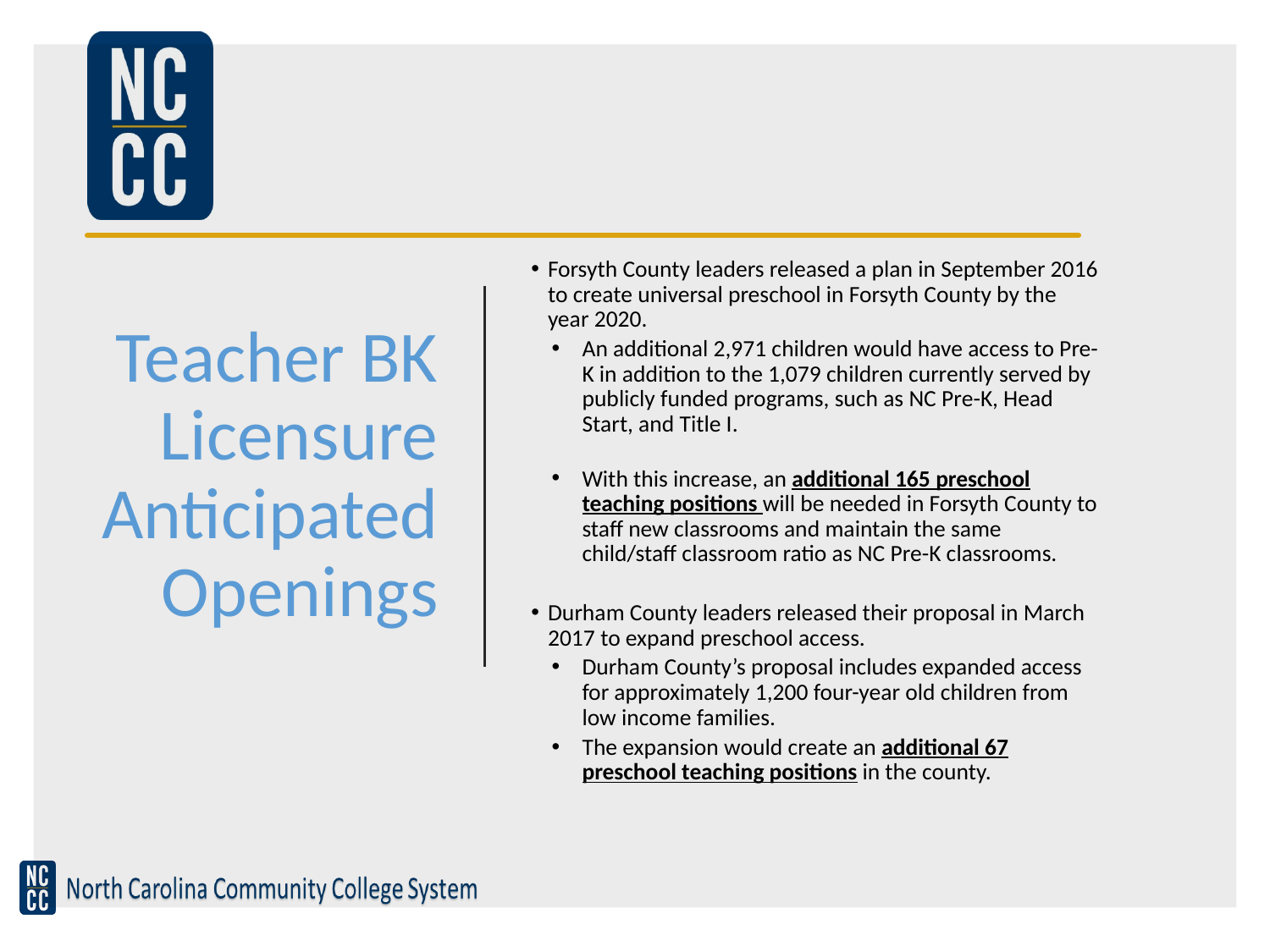

# Teacher BK Licensure Anticipated Openings
Forsyth County leaders released a plan in September 2016 to create universal preschool in Forsyth County by the year 2020.
An additional 2,971 children would have access to Pre-K in addition to the 1,079 children currently served by publicly funded programs, such as NC Pre-K, Head Start, and Title I.
With this increase, an additional 165 preschool teaching positions will be needed in Forsyth County to staff new classrooms and maintain the same child/staff classroom ratio as NC Pre-K classrooms.
Durham County leaders released their proposal in March 2017 to expand preschool access.
Durham County’s proposal includes expanded access for approximately 1,200 four-year old children from low income families.
The expansion would create an additional 67 preschool teaching positions in the county.